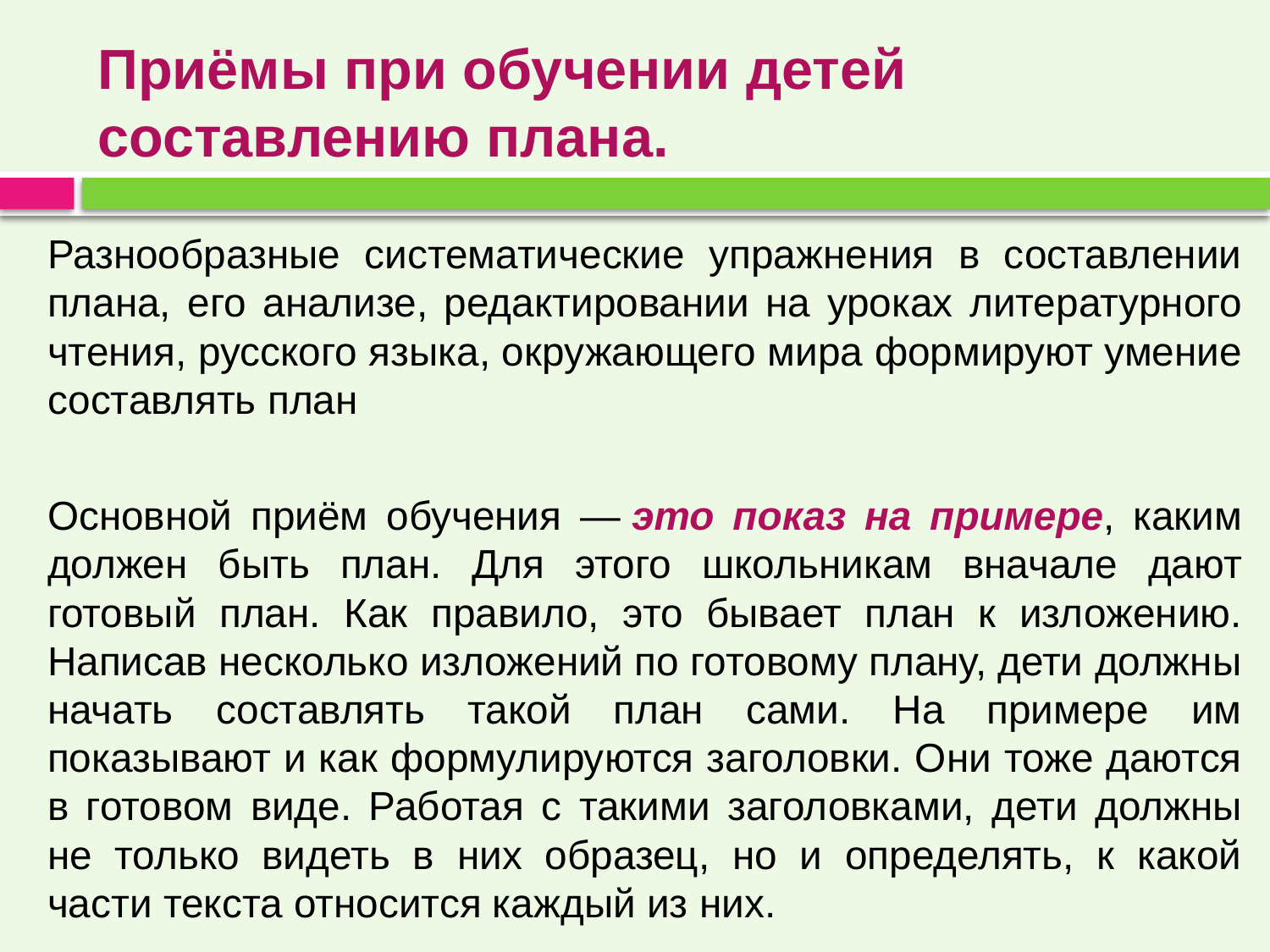

# Приёмы при обучении детей составлению плана.
Разнообразные систематические упражнения в составлении плана, его анализе, редактировании на уроках литературного чтения, русского языка, окружающего мира формируют умение составлять план

Основной приём обучения — это показ на примере, каким должен быть план. Для этого школьникам вначале дают готовый план. Как правило, это бывает план к изложению. Написав несколько изложений по готовому плану, дети должны начать составлять такой план сами. На примере им показывают и как формулируются заголовки. Они тоже даются в готовом виде. Работая с такими заголовками, дети должны не только видеть в них образец, но и определять, к какой части текста относится каждый из них.